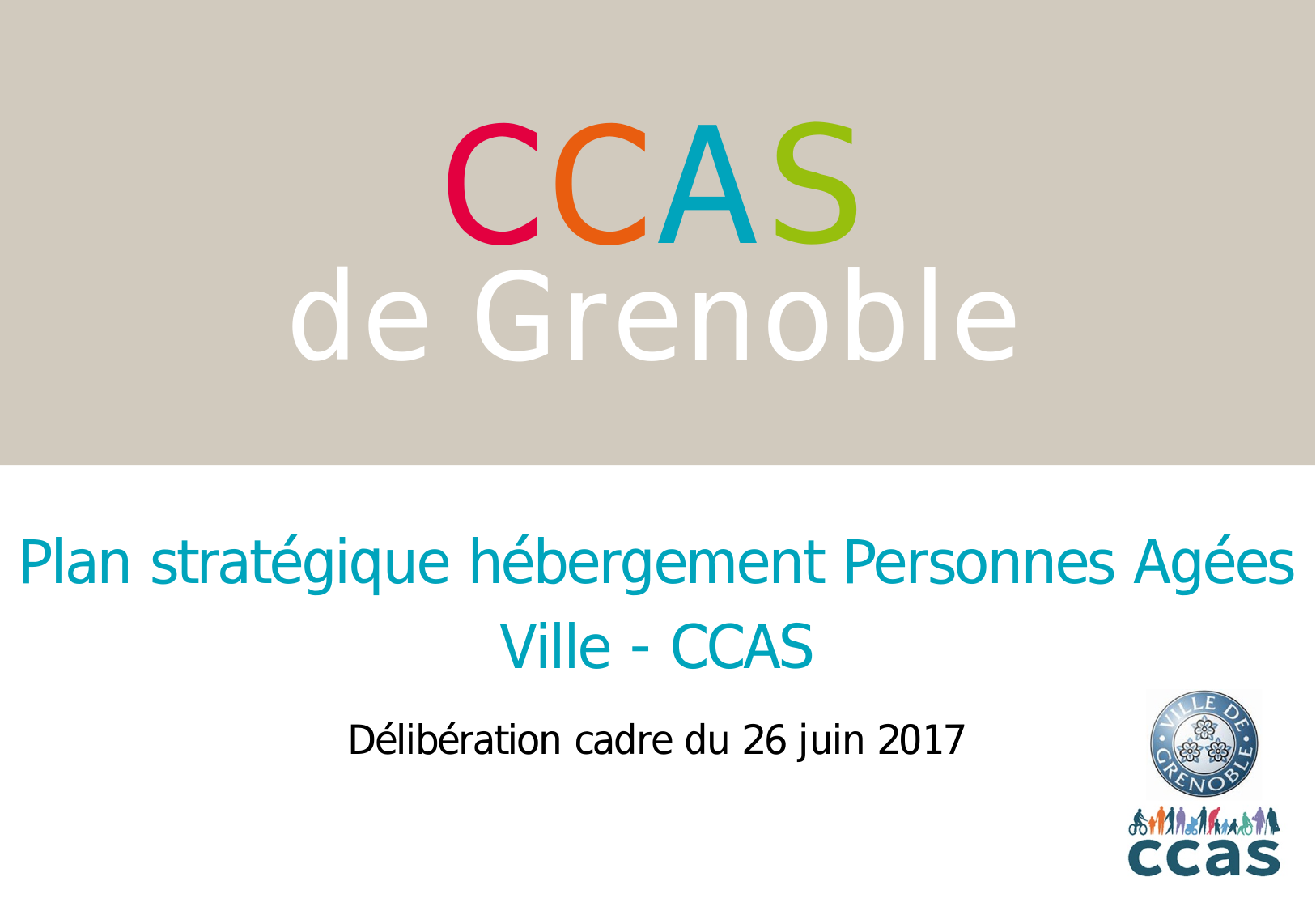

Plan stratégique hébergement Personnes Agées
Ville - CCAS
Délibération cadre du 26 juin 2017